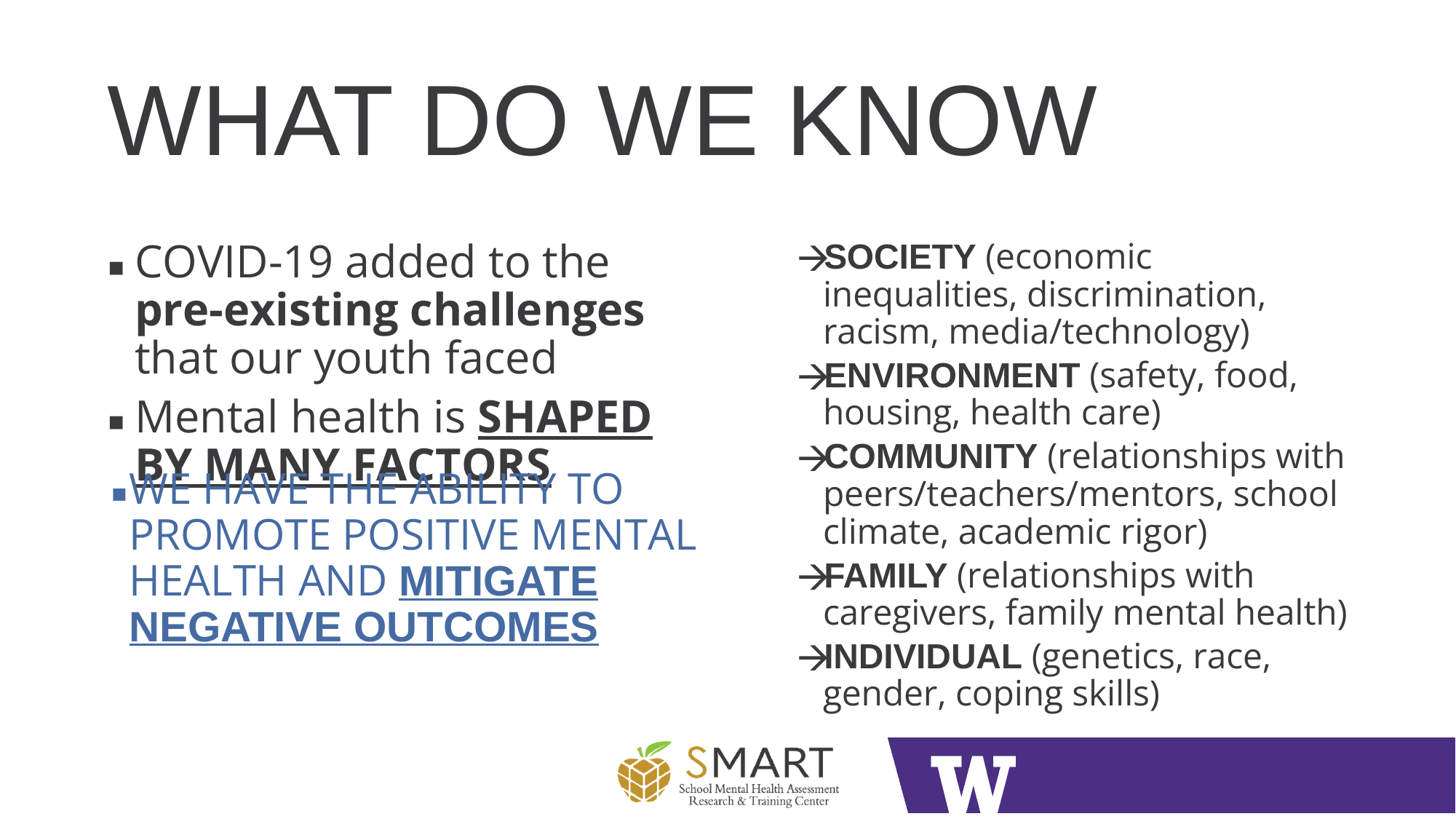

# WHAT DO WE KNOW
SOCIETY (economic inequalities, discrimination, racism, media/technology)
ENVIRONMENT (safety, food, housing, health care)
COMMUNITY (relationships with peers/teachers/mentors, school climate, academic rigor)
FAMILY (relationships with caregivers, family mental health)
INDIVIDUAL (genetics, race, gender, coping skills)

COVID-19 added to the pre-existing challenges that our youth faced
Mental health is SHAPED BY MANY FACTORS
WE HAVE THE ABILITY TO PROMOTE POSITIVE MENTAL HEALTH AND MITIGATE NEGATIVE OUTCOMES